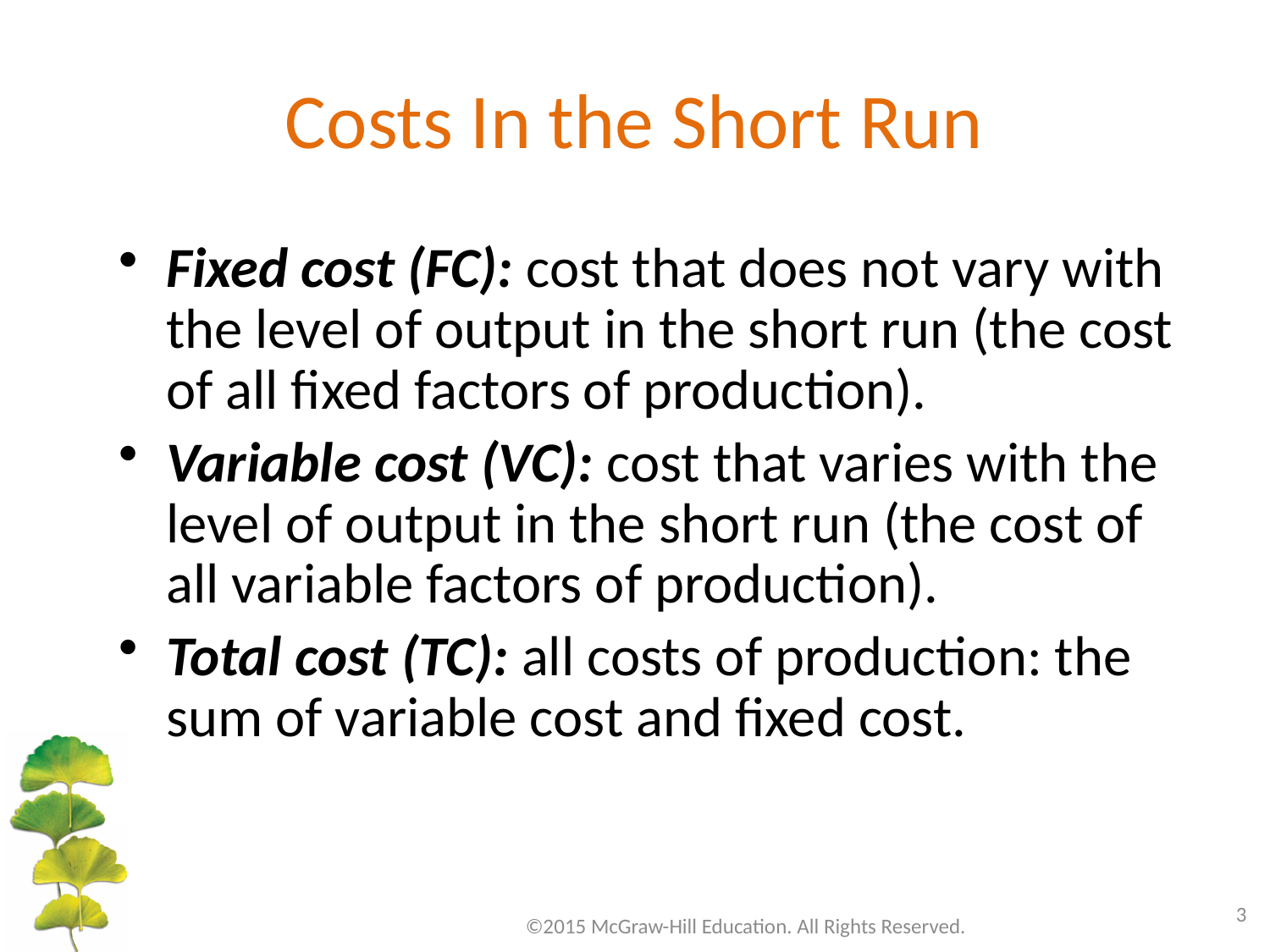

# Costs In the Short Run
Fixed cost (FC): cost that does not vary with the level of output in the short run (the cost of all fixed factors of production).
Variable cost (VC): cost that varies with the level of output in the short run (the cost of all variable factors of production).
Total cost (TC): all costs of production: the sum of variable cost and fixed cost.
3
©2015 McGraw-Hill Education. All Rights Reserved.